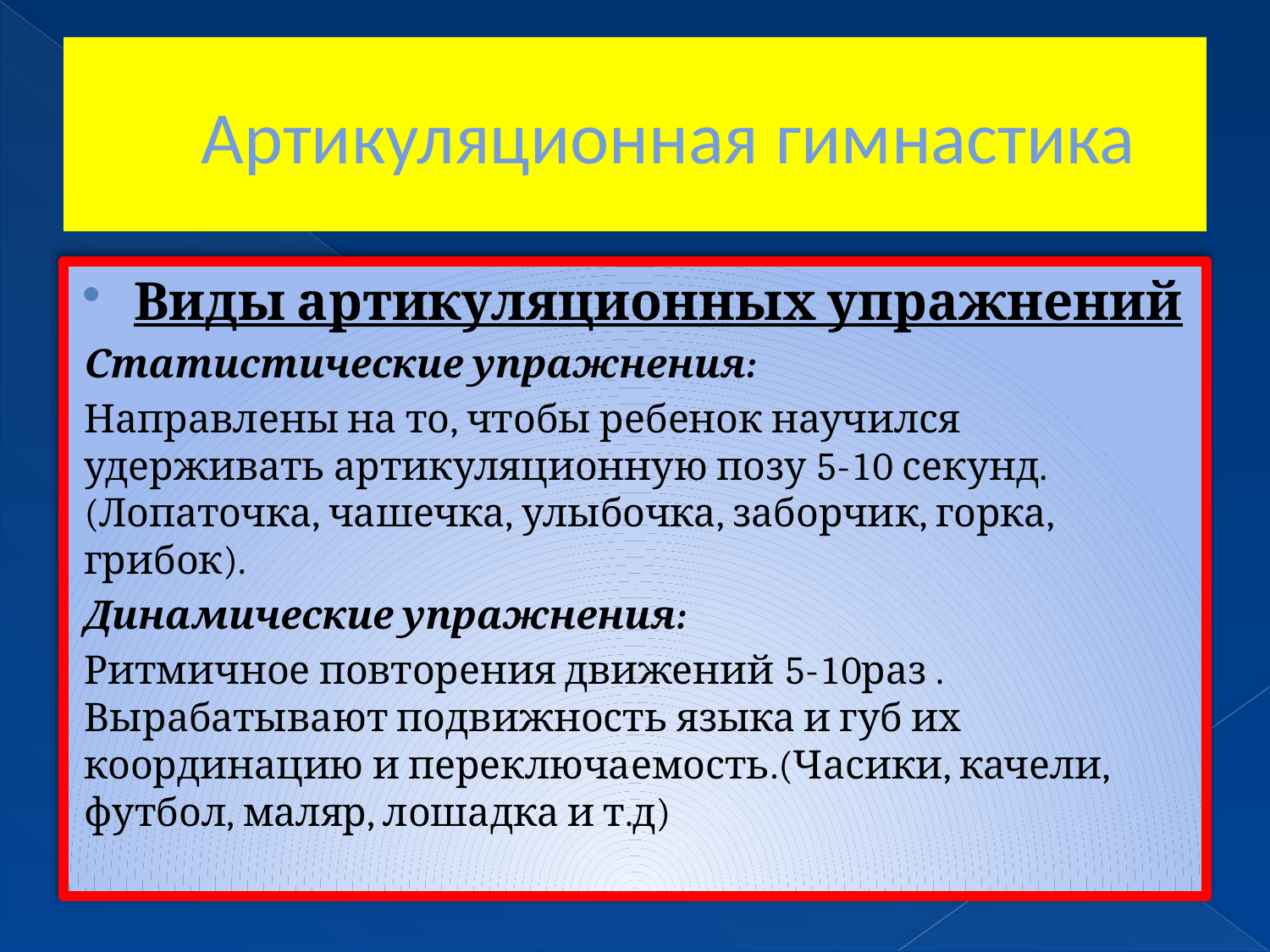

# Артикуляционная гимнастика
Виды артикуляционных упражнений
Статистические упражнения:
Направлены на то, чтобы ребенок научился удерживать артикуляционную позу 5-10 секунд.(Лопаточка, чашечка, улыбочка, заборчик, горка, грибок).
Динамические упражнения:
Ритмичное повторения движений 5-10раз . Вырабатывают подвижность языка и губ их координацию и переключаемость.(Часики, качели, футбол, маляр, лошадка и т.д)